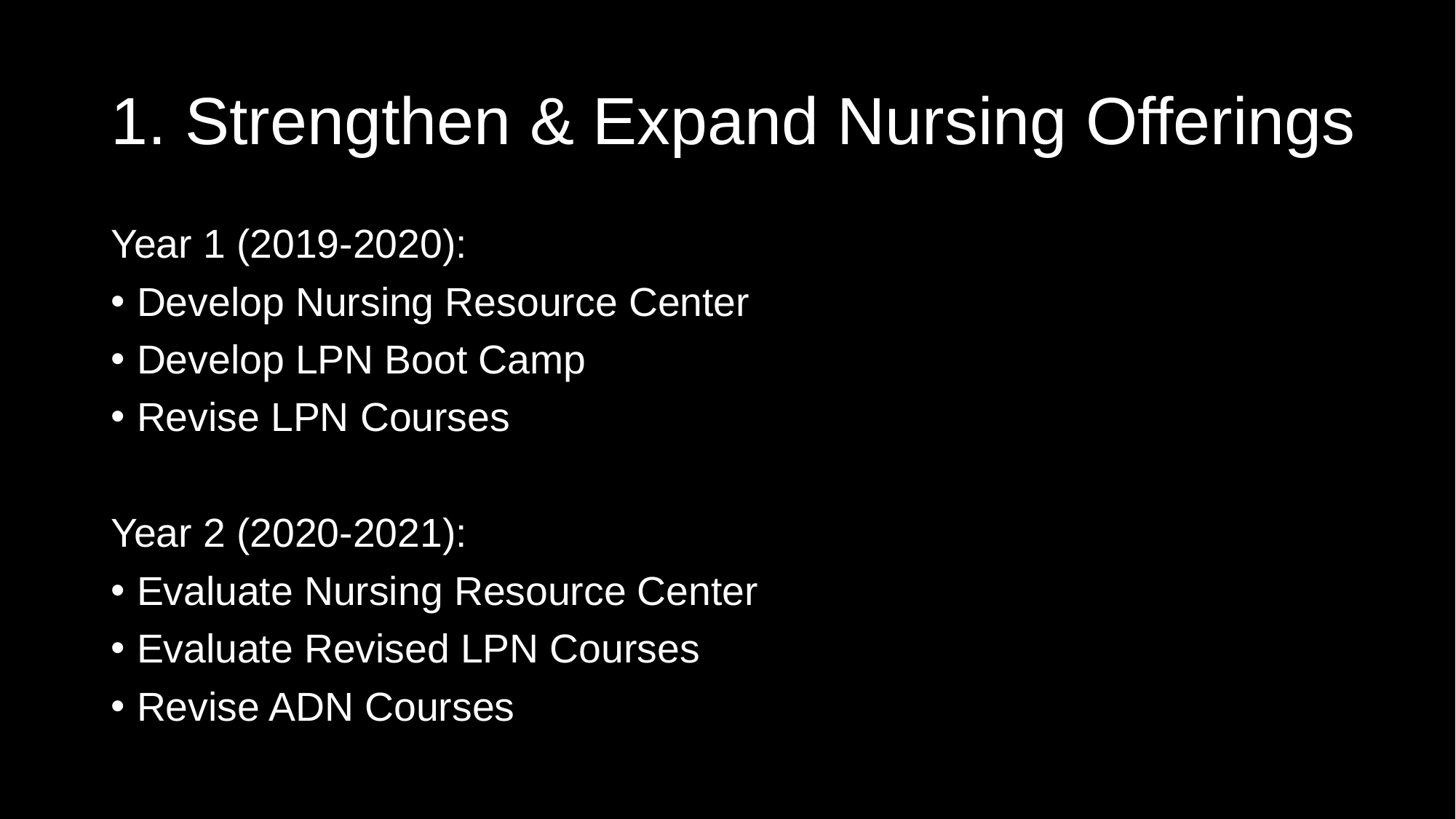

# 1. Strengthen & Expand Nursing Offerings
Year 1 (2019-2020):
Develop Nursing Resource Center
Develop LPN Boot Camp
Revise LPN Courses

Year 2 (2020-2021):
Evaluate Nursing Resource Center
Evaluate Revised LPN Courses
Revise ADN Courses